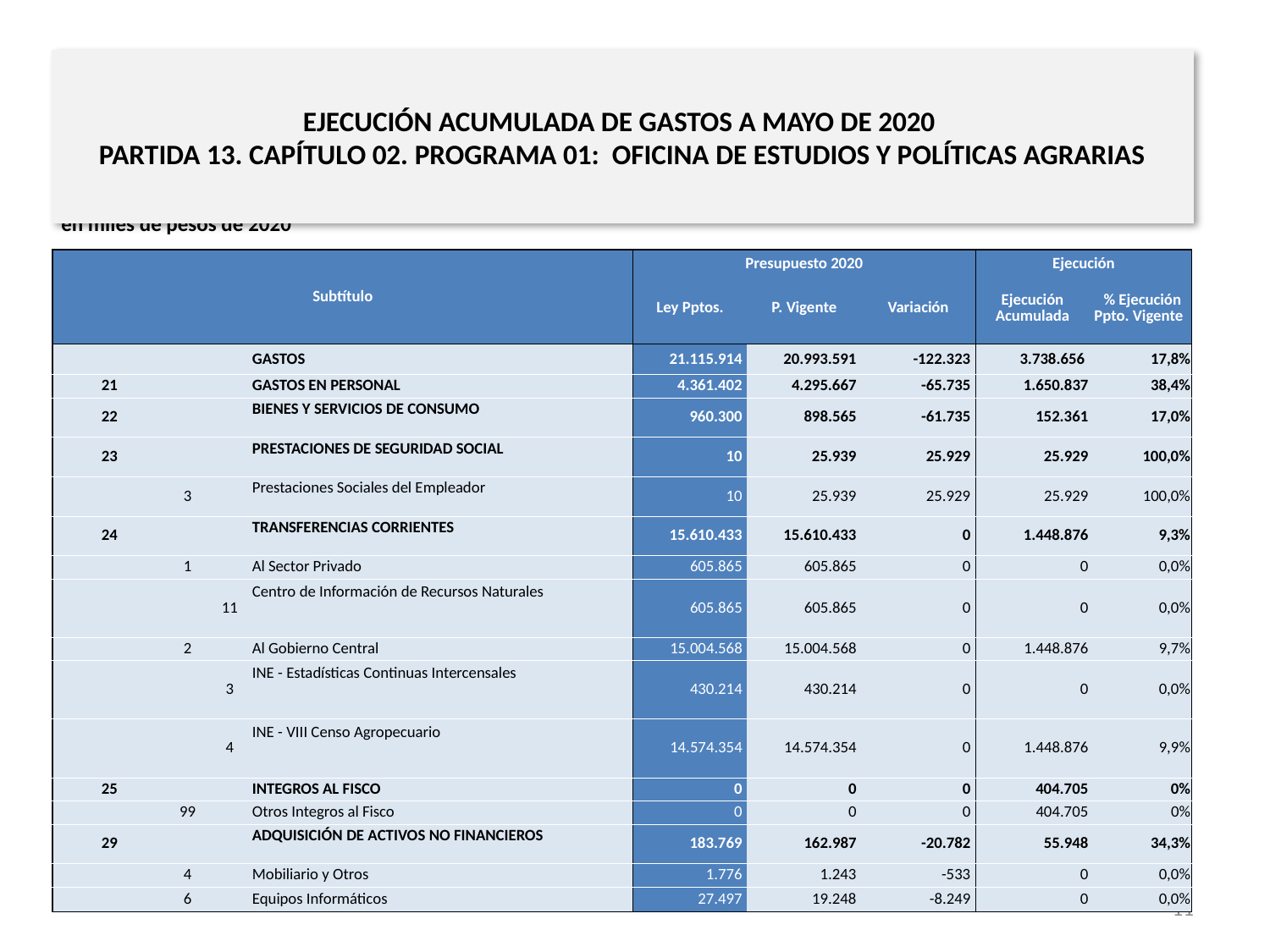

# EJECUCIÓN ACUMULADA DE GASTOS A MAYO DE 2020 PARTIDA 13. CAPÍTULO 02. PROGRAMA 01:  OFICINA DE ESTUDIOS Y POLÍTICAS AGRARIAS
en miles de pesos de 2020
| Subtítulo |  |  |  | Presupuesto 2020 |  |  | Ejecución |  |
| --- | --- | --- | --- | --- | --- | --- | --- | --- |
|  |  |  |  | Ley Pptos. | P. Vigente | Variación | Ejecución Acumulada | % Ejecución Ppto. Vigente |
|  |  |  | GASTOS | 21.115.914 | 20.993.591 | -122.323 | 3.738.656 | 17,8% |
| 21 |  |  | GASTOS EN PERSONAL | 4.361.402 | 4.295.667 | -65.735 | 1.650.837 | 38,4% |
| 22 |  |  | BIENES Y SERVICIOS DE CONSUMO | 960.300 | 898.565 | -61.735 | 152.361 | 17,0% |
| 23 |  |  | PRESTACIONES DE SEGURIDAD SOCIAL | 10 | 25.939 | 25.929 | 25.929 | 100,0% |
|  | 3 |  | Prestaciones Sociales del Empleador | 10 | 25.939 | 25.929 | 25.929 | 100,0% |
| 24 |  |  | TRANSFERENCIAS CORRIENTES | 15.610.433 | 15.610.433 | 0 | 1.448.876 | 9,3% |
|  | 1 |  | Al Sector Privado | 605.865 | 605.865 | 0 | 0 | 0,0% |
|  |  | 11 | Centro de Información de Recursos Naturales | 605.865 | 605.865 | 0 | 0 | 0,0% |
|  | 2 |  | Al Gobierno Central | 15.004.568 | 15.004.568 | 0 | 1.448.876 | 9,7% |
|  |  | 3 | INE - Estadísticas Continuas Intercensales | 430.214 | 430.214 | 0 | 0 | 0,0% |
|  |  | 4 | INE - VIII Censo Agropecuario | 14.574.354 | 14.574.354 | 0 | 1.448.876 | 9,9% |
| 25 |  |  | INTEGROS AL FISCO | 0 | 0 | 0 | 404.705 | 0% |
|  | 99 |  | Otros Integros al Fisco | 0 | 0 | 0 | 404.705 | 0% |
| 29 |  |  | ADQUISICIÓN DE ACTIVOS NO FINANCIEROS | 183.769 | 162.987 | -20.782 | 55.948 | 34,3% |
|  | 4 |  | Mobiliario y Otros | 1.776 | 1.243 | -533 | 0 | 0,0% |
|  | 6 |  | Equipos Informáticos | 27.497 | 19.248 | -8.249 | 0 | 0,0% |
Fuente: Elaboración propia en base  a Informes de ejecución presupuestaria mensual de DIPRES
11